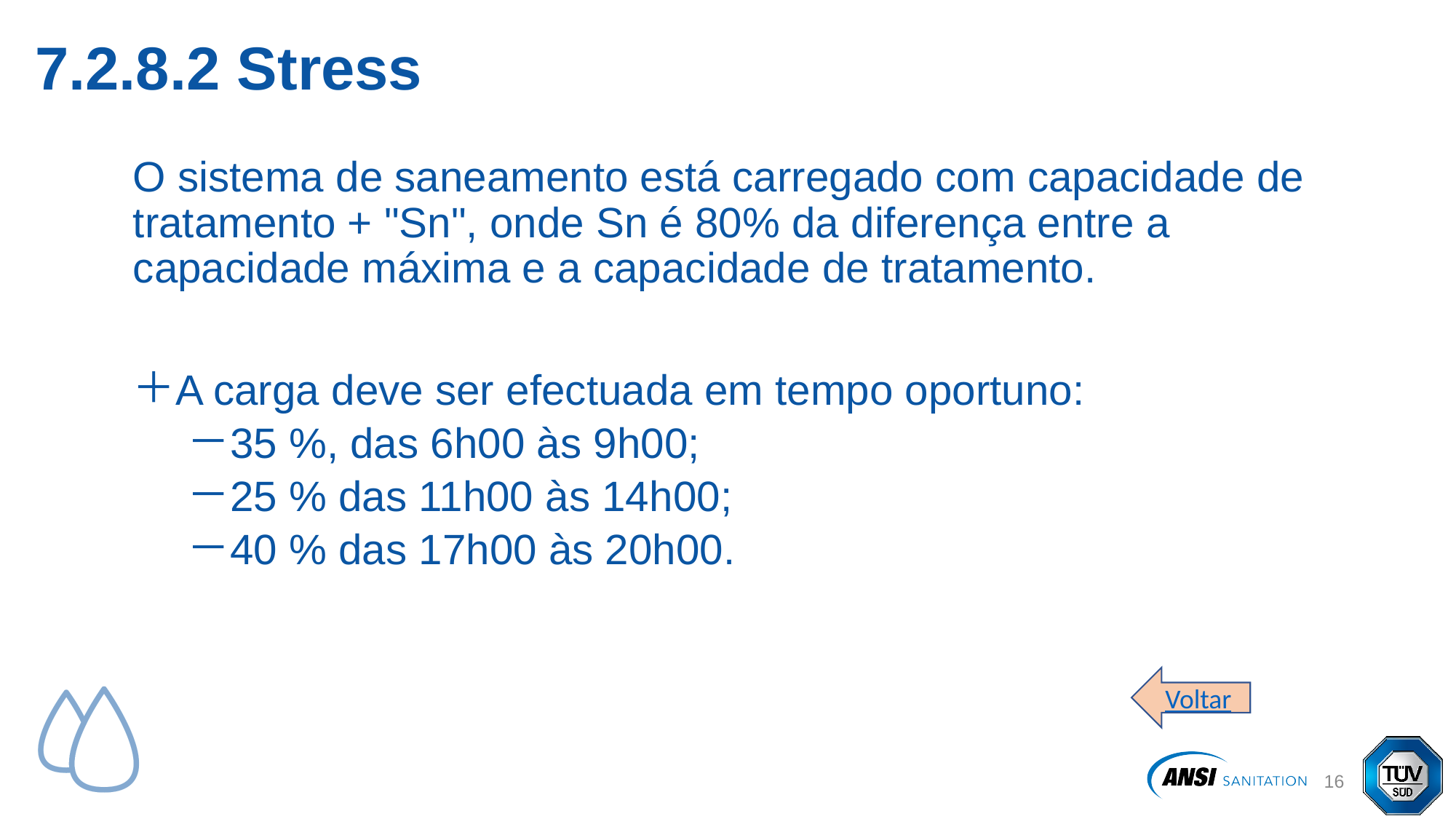

# 7.2.8.2 Stress
O sistema de saneamento está carregado com capacidade de tratamento + "Sn", onde Sn é 80% da diferença entre a capacidade máxima e a capacidade de tratamento.

A carga deve ser efectuada em tempo oportuno:
35 %, das 6h00 às 9h00;
25 % das 11h00 às 14h00;
40 % das 17h00 às 20h00.
Voltar
16